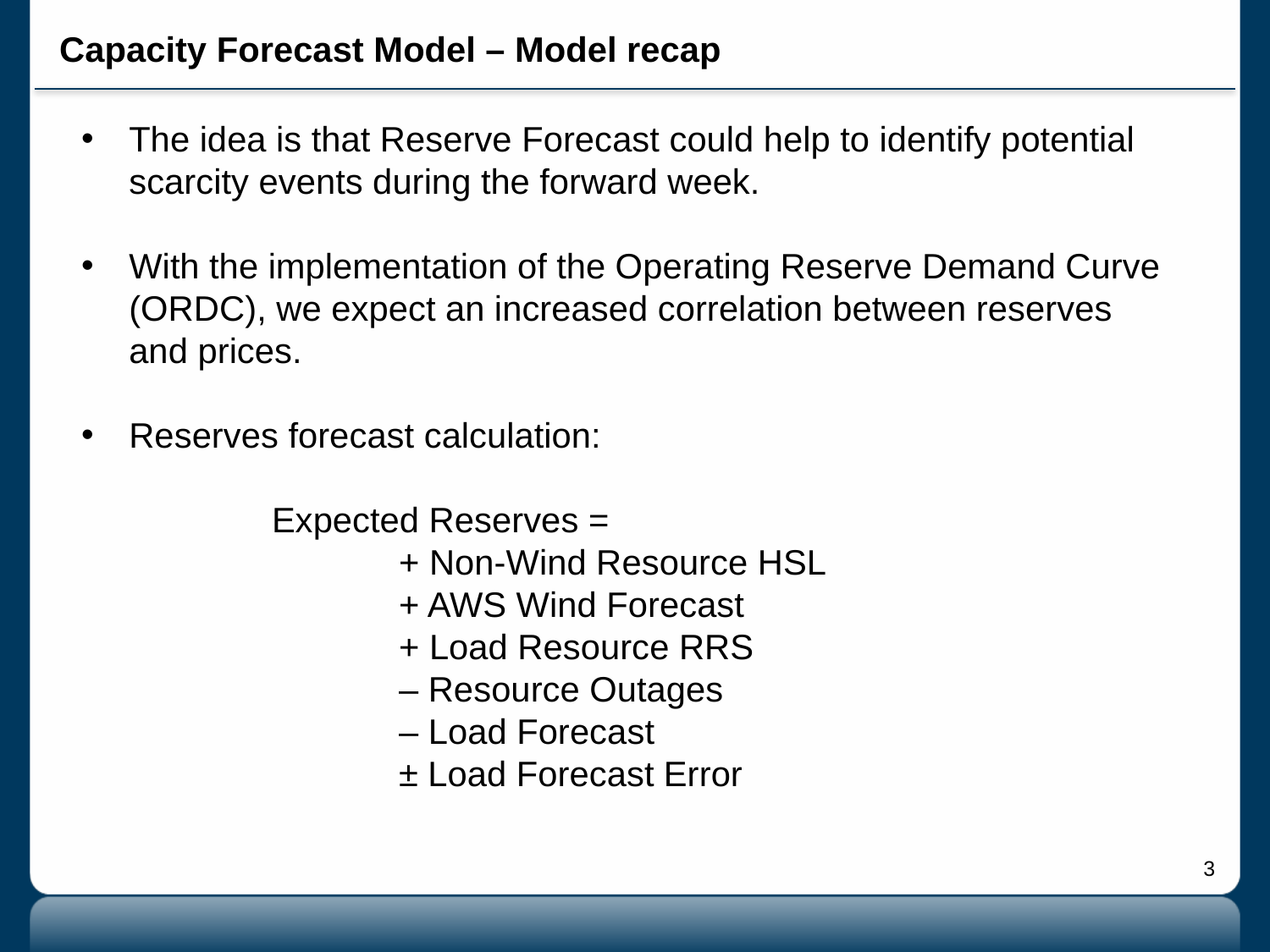

# Capacity Forecast Model – Model recap
The idea is that Reserve Forecast could help to identify potential scarcity events during the forward week.

With the implementation of the Operating Reserve Demand Curve (ORDC), we expect an increased correlation between reserves and prices.

Reserves forecast calculation:

	Expected Reserves =
		+ Non-Wind Resource HSL
		+ AWS Wind Forecast
		+ Load Resource RRS
		– Resource Outages
		– Load Forecast
		± Load Forecast Error